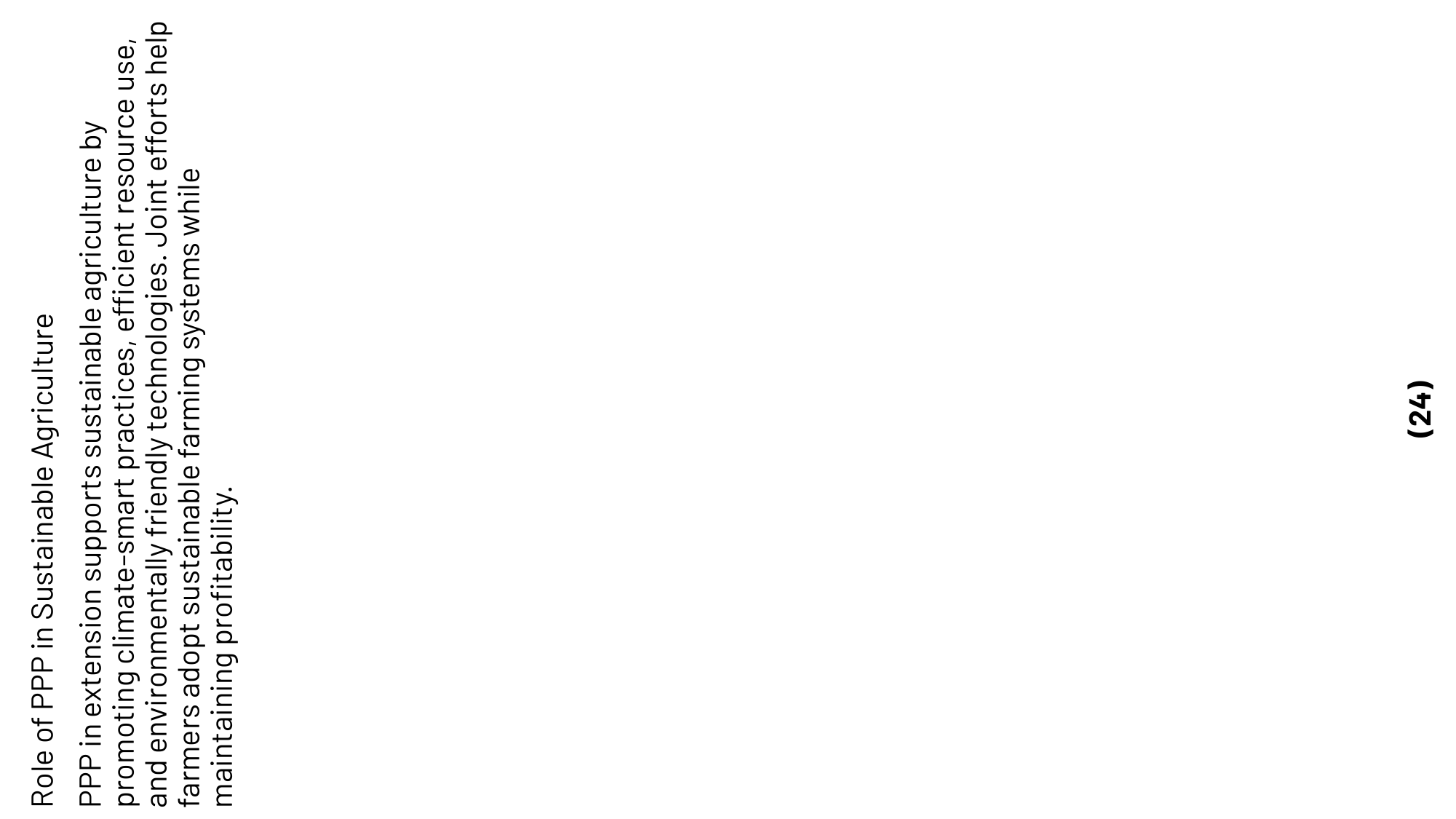

#
Role of PPP in Sustainable Agriculture
PPP in extension supports sustainable agriculture by promoting climate-smart practices, efficient resource use, and environmentally friendly technologies. Joint efforts help farmers adopt sustainable farming systems while maintaining profitability.

(24)